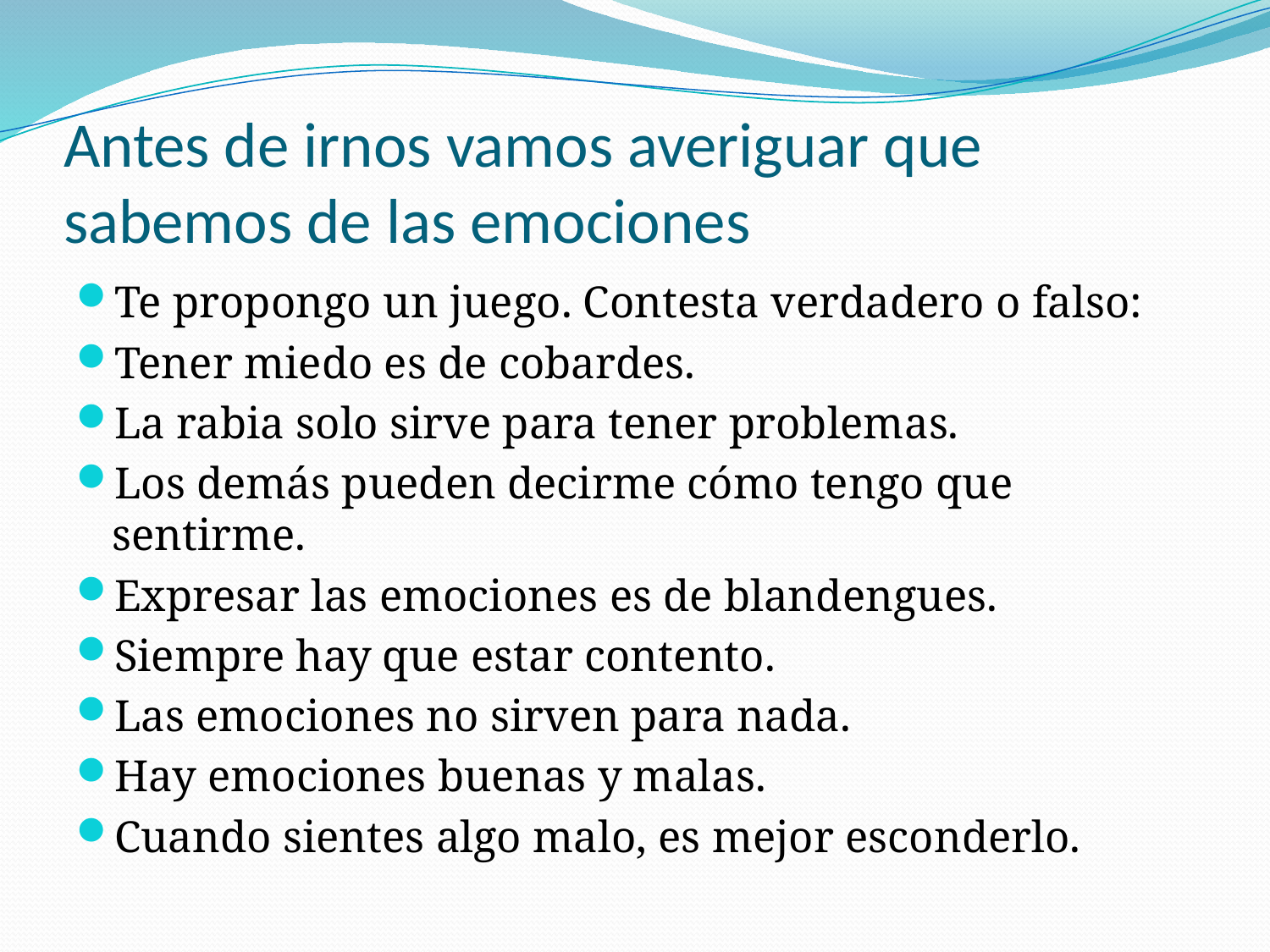

# Antes de irnos vamos averiguar que sabemos de las emociones
Te propongo un juego. Contesta verdadero o falso:
Tener miedo es de cobardes.
La rabia solo sirve para tener problemas.
Los demás pueden decirme cómo tengo que sentirme.
Expresar las emociones es de blandengues.
Siempre hay que estar contento.
Las emociones no sirven para nada.
Hay emociones buenas y malas.
Cuando sientes algo malo, es mejor esconderlo.